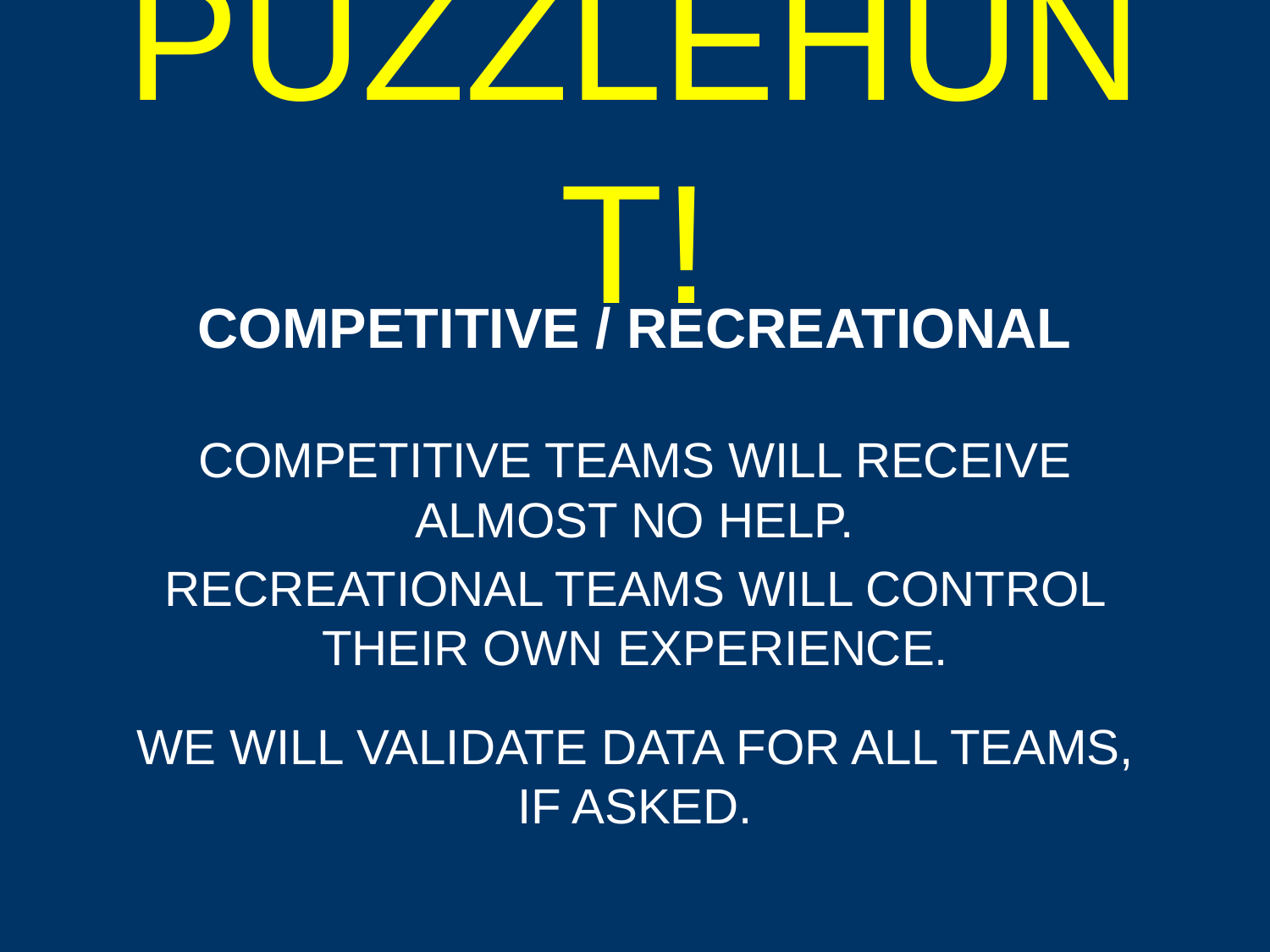

# PUZZLEHUNT!
COMPETITIVE / RECREATIONAL

COMPETITIVE TEAMS WILL RECEIVE ALMOST NO HELP.
RECREATIONAL TEAMS WILL CONTROL THEIR OWN EXPERIENCE.

WE WILL VALIDATE DATA FOR ALL TEAMS, IF ASKED.